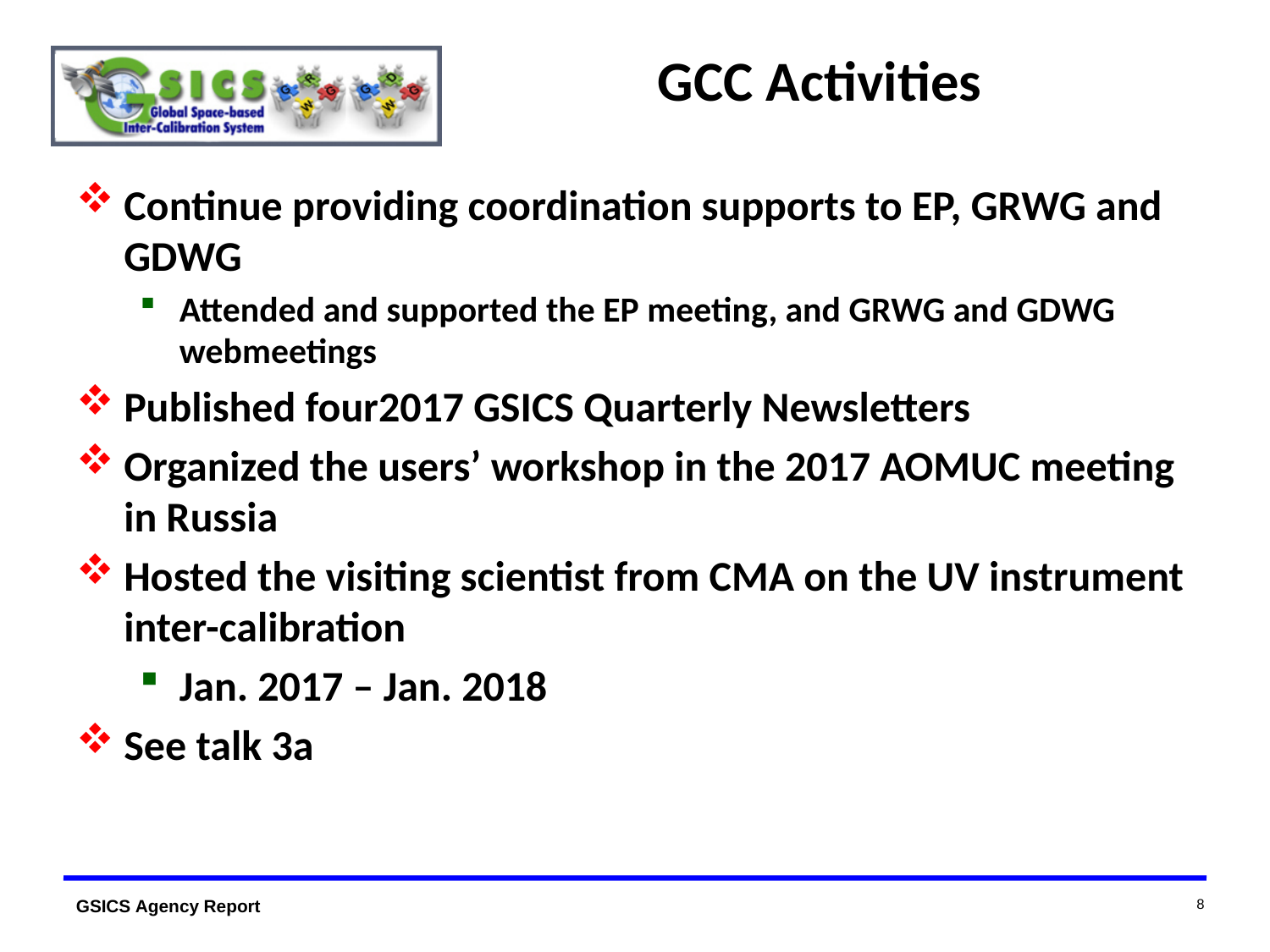

# GCC Activities
Continue providing coordination supports to EP, GRWG and GDWG
Attended and supported the EP meeting, and GRWG and GDWG webmeetings
Published four2017 GSICS Quarterly Newsletters
Organized the users’ workshop in the 2017 AOMUC meeting in Russia
Hosted the visiting scientist from CMA on the UV instrument inter-calibration
Jan. 2017 – Jan. 2018
See talk 3a

8